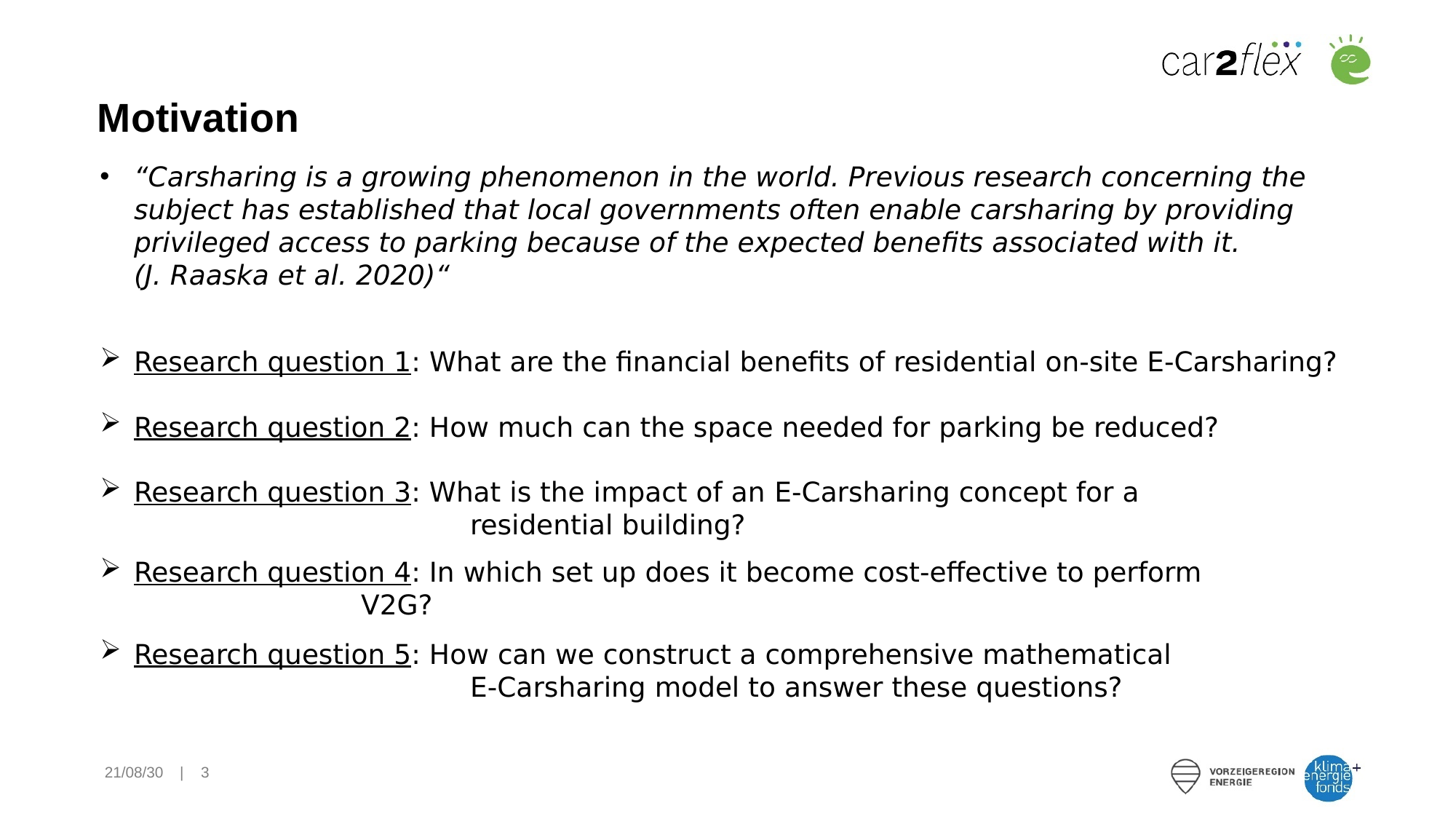

# Motivation
“Carsharing is a growing phenomenon in the world. Previous research concerning the subject has established that local governments often enable carsharing by providing privileged access to parking because of the expected benefits associated with it.
(J. Raaska et al. 2020)“
Research question 1: What are the financial benefits of residential on-site E-Carsharing?
Research question 2: How much can the space needed for parking be reduced?
Research question 3: What is the impact of an E-Carsharing concept for a 				 residential building?
Research question 4: In which set up does it become cost-effective to perform 			 V2G?
Research question 5: How can we construct a comprehensive mathematical 			 	 E-Carsharing model to answer these questions?